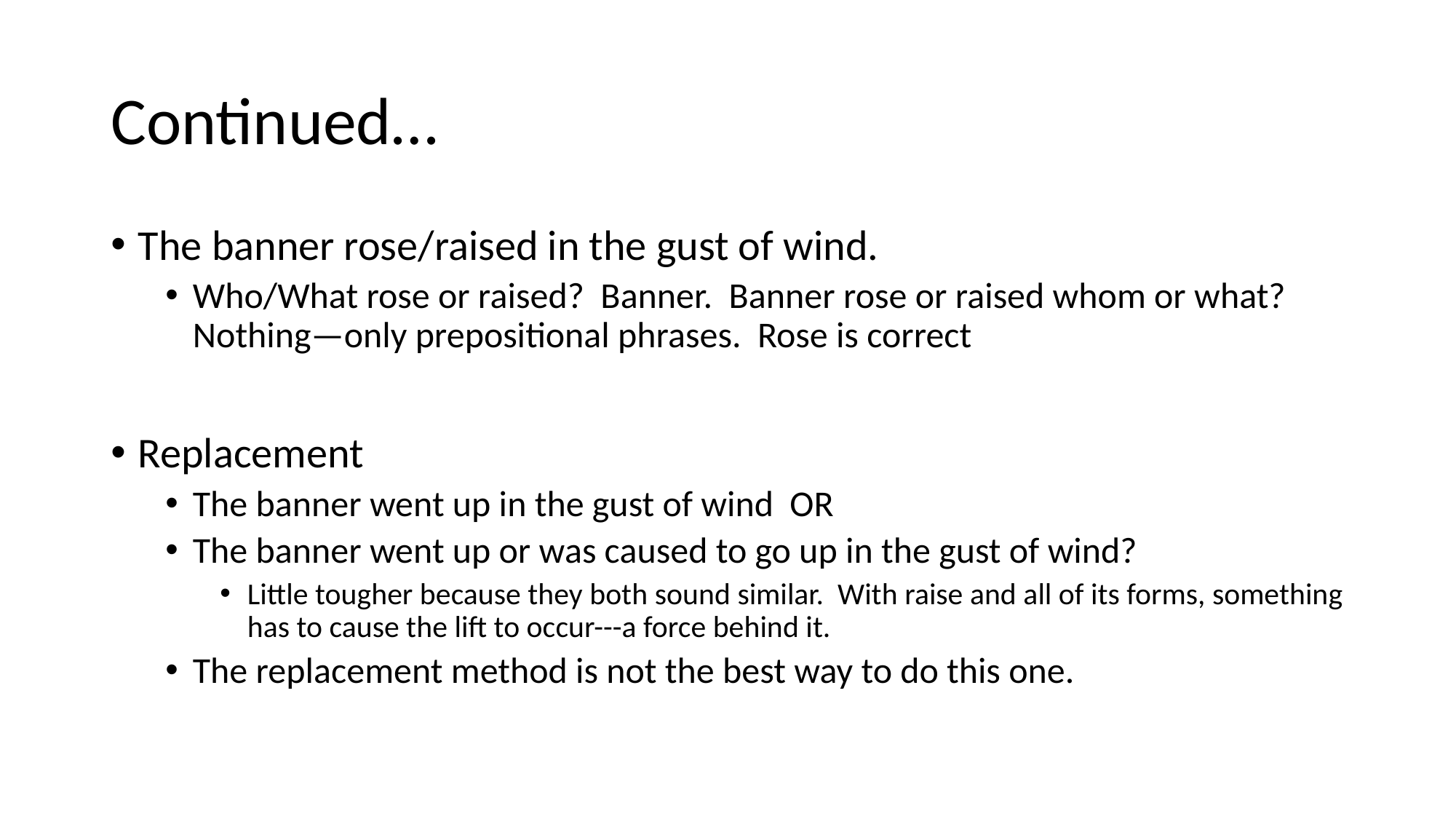

# Continued…
The banner rose/raised in the gust of wind.
Who/What rose or raised?  Banner.  Banner rose or raised whom or what?  Nothing—only prepositional phrases.  Rose is correct

Replacement
The banner went up in the gust of wind  OR
The banner went up or was caused to go up in the gust of wind?
Little tougher because they both sound similar.  With raise and all of its forms, something has to cause the lift to occur---a force behind it.
The replacement method is not the best way to do this one.